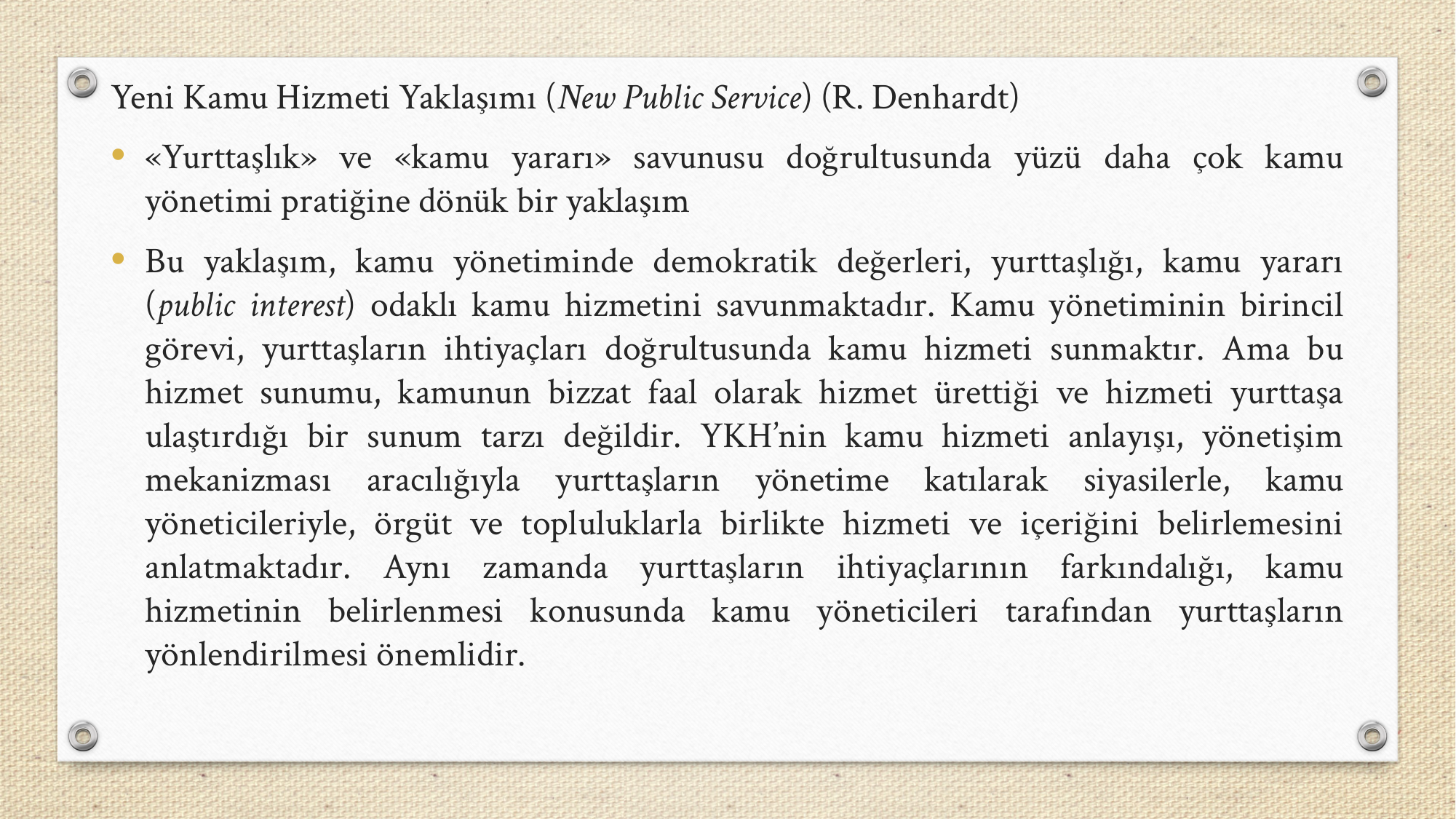

Yeni Kamu Hizmeti Yaklaşımı (New Public Service) (R. Denhardt)
«Yurttaşlık» ve «kamu yararı» savunusu doğrultusunda yüzü daha çok kamu yönetimi pratiğine dönük bir yaklaşım
Bu yaklaşım, kamu yönetiminde demokratik değerleri, yurttaşlığı, kamu yararı (public interest) odaklı kamu hizmetini savunmaktadır. Kamu yönetiminin birincil görevi, yurttaşların ihtiyaçları doğrultusunda kamu hizmeti sunmaktır. Ama bu hizmet sunumu, kamunun bizzat faal olarak hizmet ürettiği ve hizmeti yurttaşa ulaştırdığı bir sunum tarzı değildir. YKH’nin kamu hizmeti anlayışı, yönetişim mekanizması aracılığıyla yurttaşların yönetime katılarak siyasilerle, kamu yöneticileriyle, örgüt ve topluluklarla birlikte hizmeti ve içeriğini belirlemesini anlatmaktadır. Aynı zamanda yurttaşların ihtiyaçlarının farkındalığı, kamu hizmetinin belirlenmesi konusunda kamu yöneticileri tarafından yurttaşların yönlendirilmesi önemlidir.